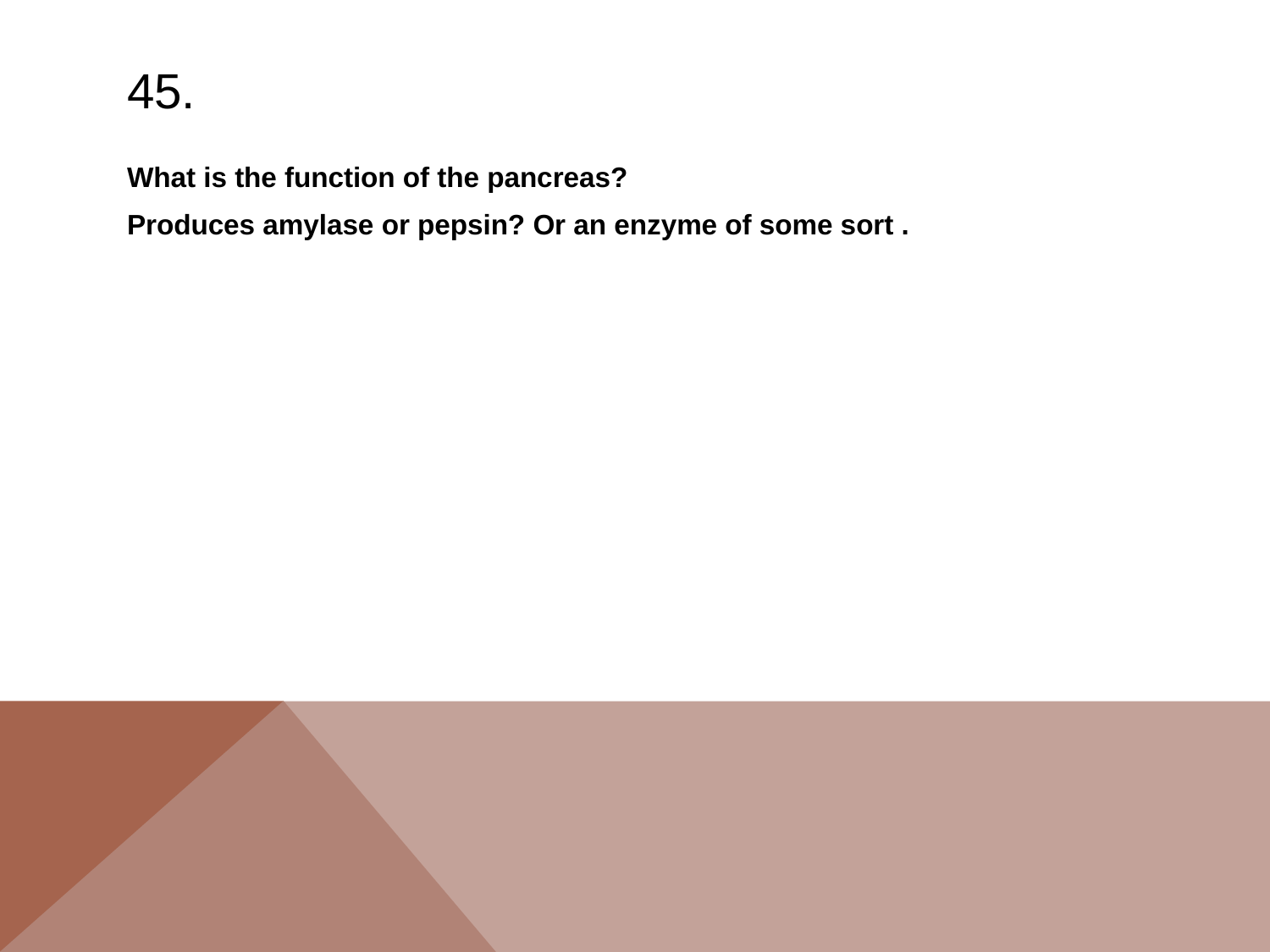

# 45.
What is the function of the pancreas?
Produces amylase or pepsin? Or an enzyme of some sort .